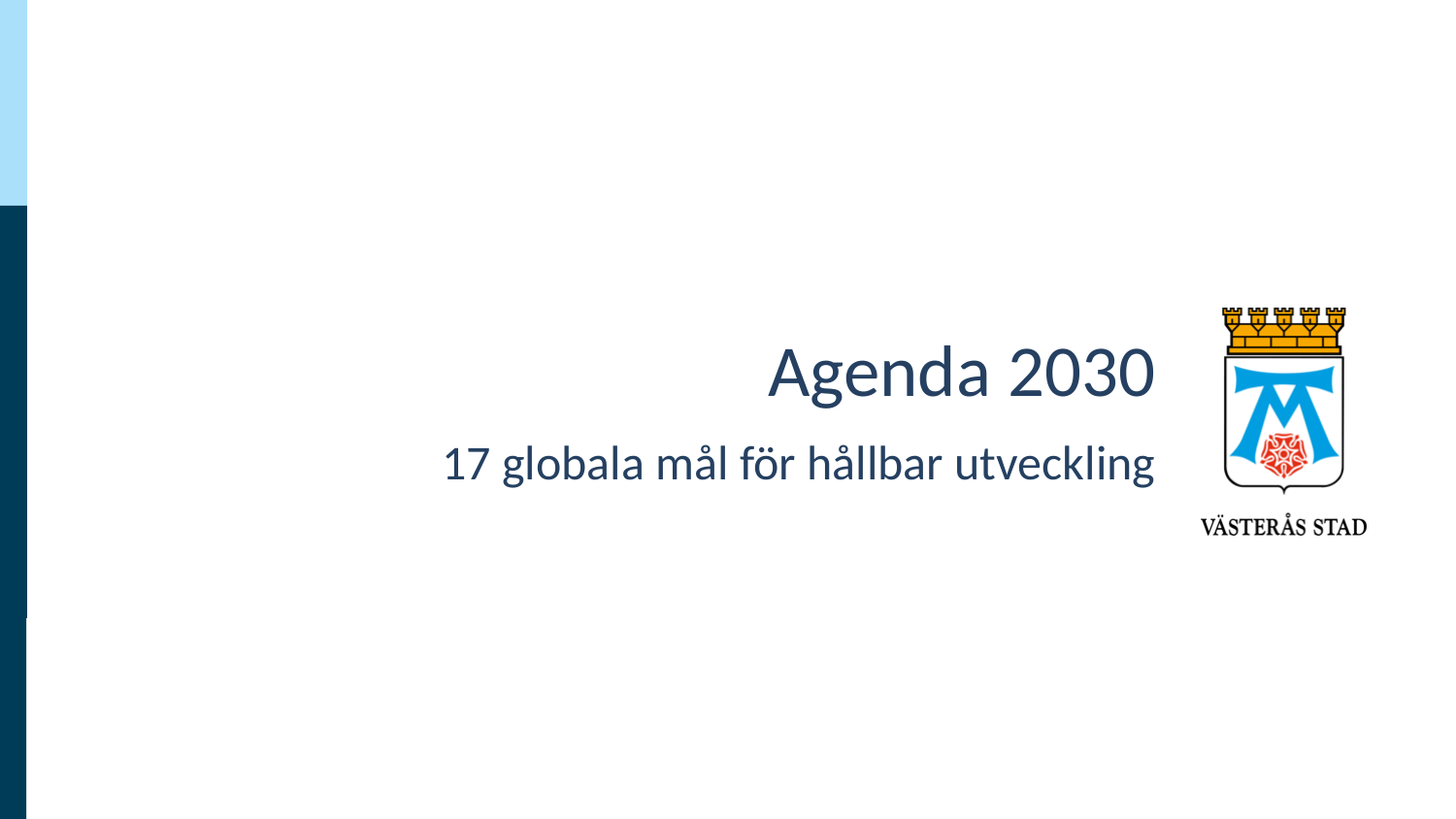

Agenda 2030
17 globala mål för hållbar utveckling